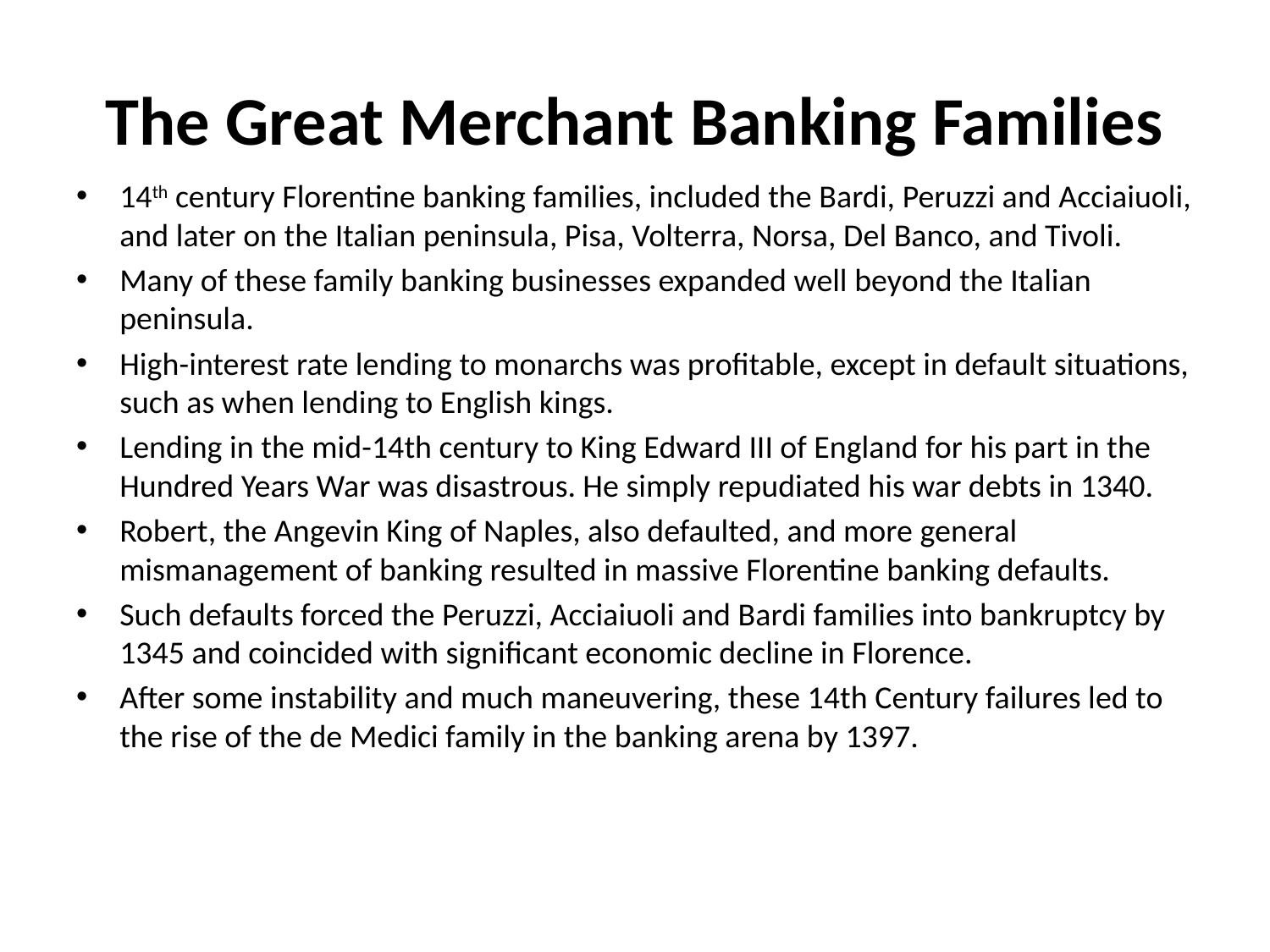

# The Great Merchant Banking Families
14th century Florentine banking families, included the Bardi, Peruzzi and Acciaiuoli, and later on the Italian peninsula, Pisa, Volterra, Norsa, Del Banco, and Tivoli.
Many of these family banking businesses expanded well beyond the Italian peninsula.
High-interest rate lending to monarchs was profitable, except in default situations, such as when lending to English kings.
Lending in the mid-14th century to King Edward III of England for his part in the Hundred Years War was disastrous. He simply repudiated his war debts in 1340.
Robert, the Angevin King of Naples, also defaulted, and more general mismanagement of banking resulted in massive Florentine banking defaults.
Such defaults forced the Peruzzi, Acciaiuoli and Bardi families into bankruptcy by 1345 and coincided with significant economic decline in Florence.
After some instability and much maneuvering, these 14th Century failures led to the rise of the de Medici family in the banking arena by 1397.